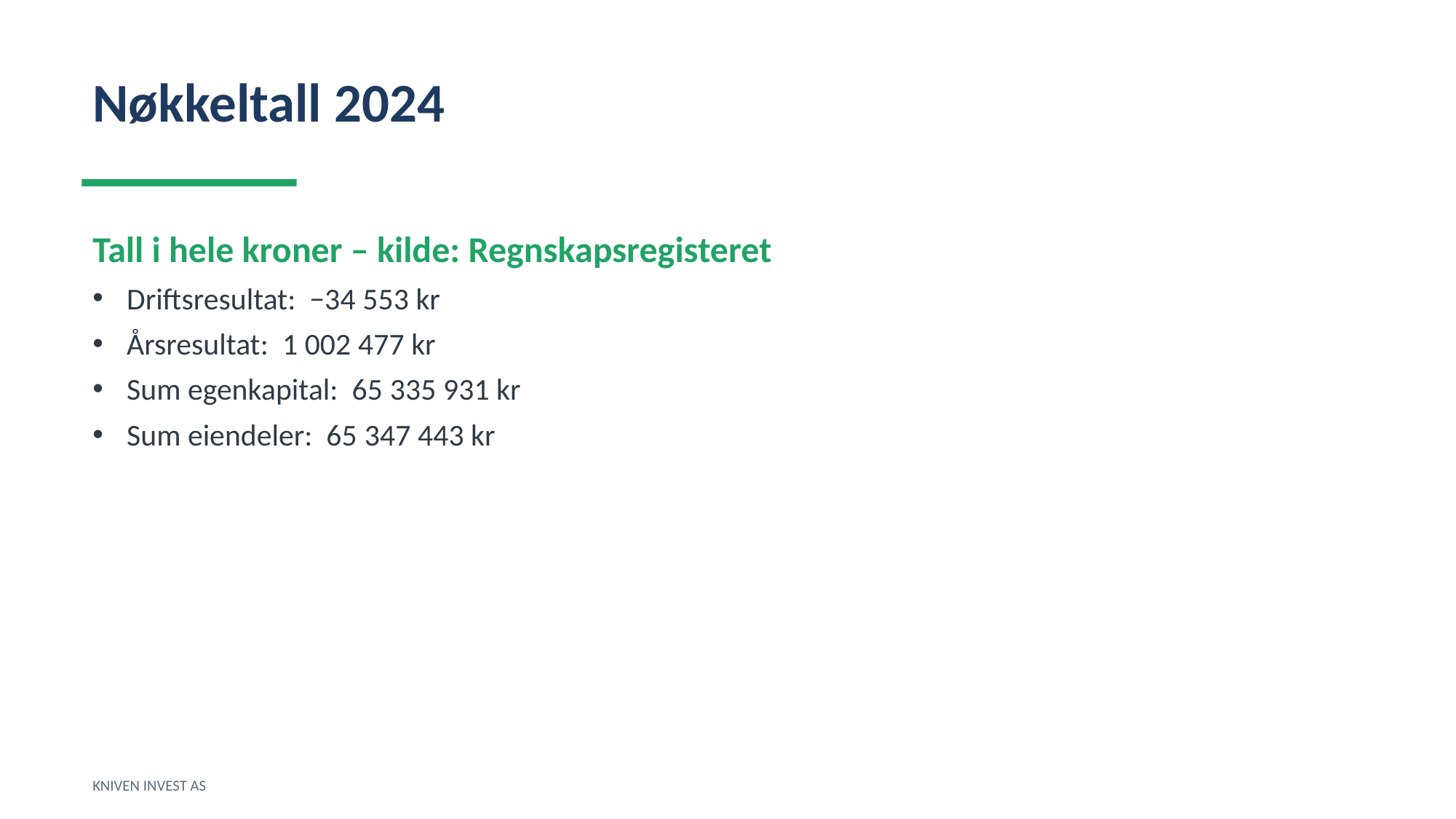

Nøkkeltall 2024

Tall i hele kroner – kilde: Regnskapsregisteret
Driftsresultat:  −34 553 kr
Årsresultat:  1 002 477 kr
Sum egenkapital:  65 335 931 kr
Sum eiendeler:  65 347 443 kr
KNIVEN INVEST AS